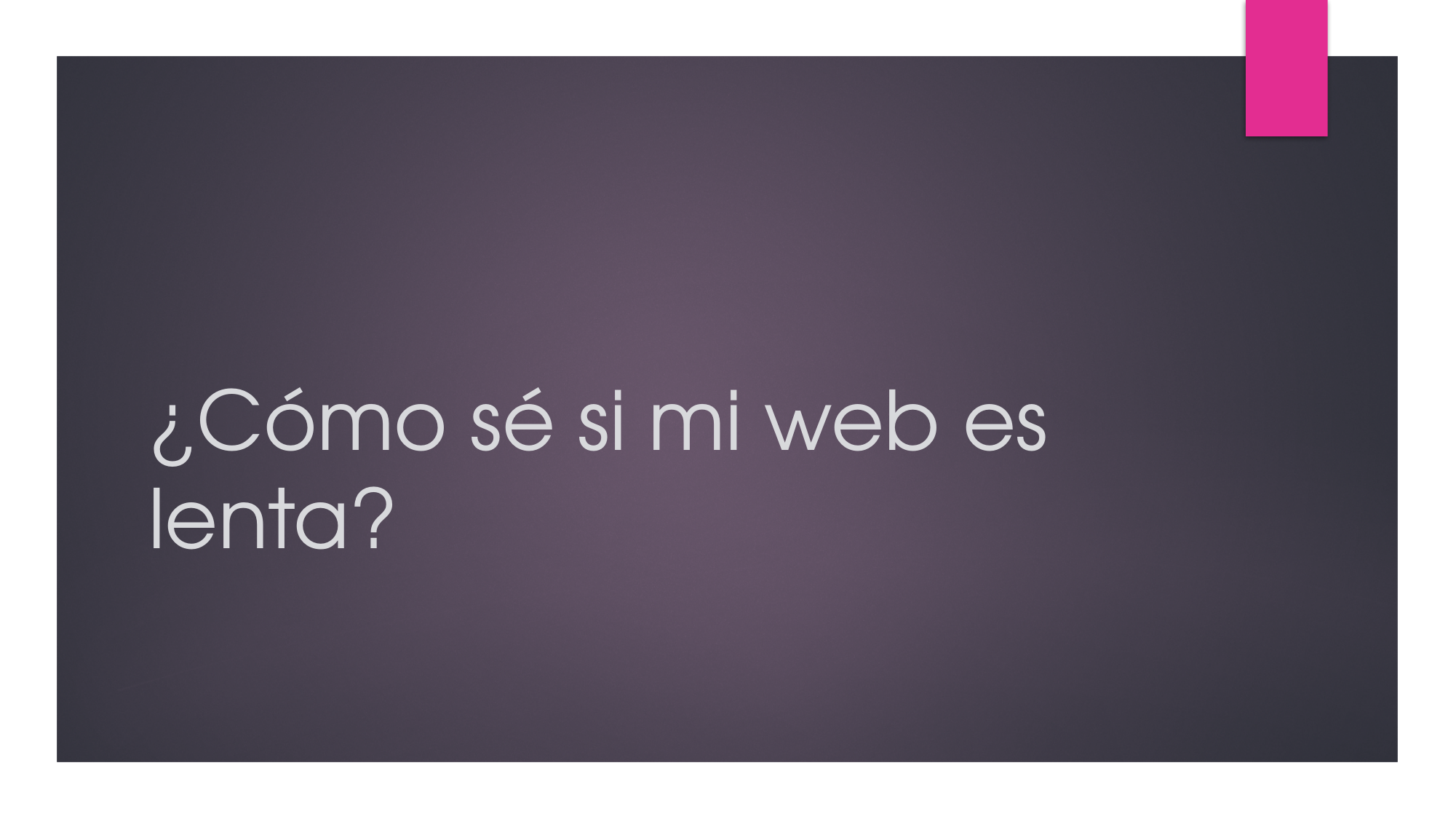

# ¿Cómo sé si mi web es lenta?